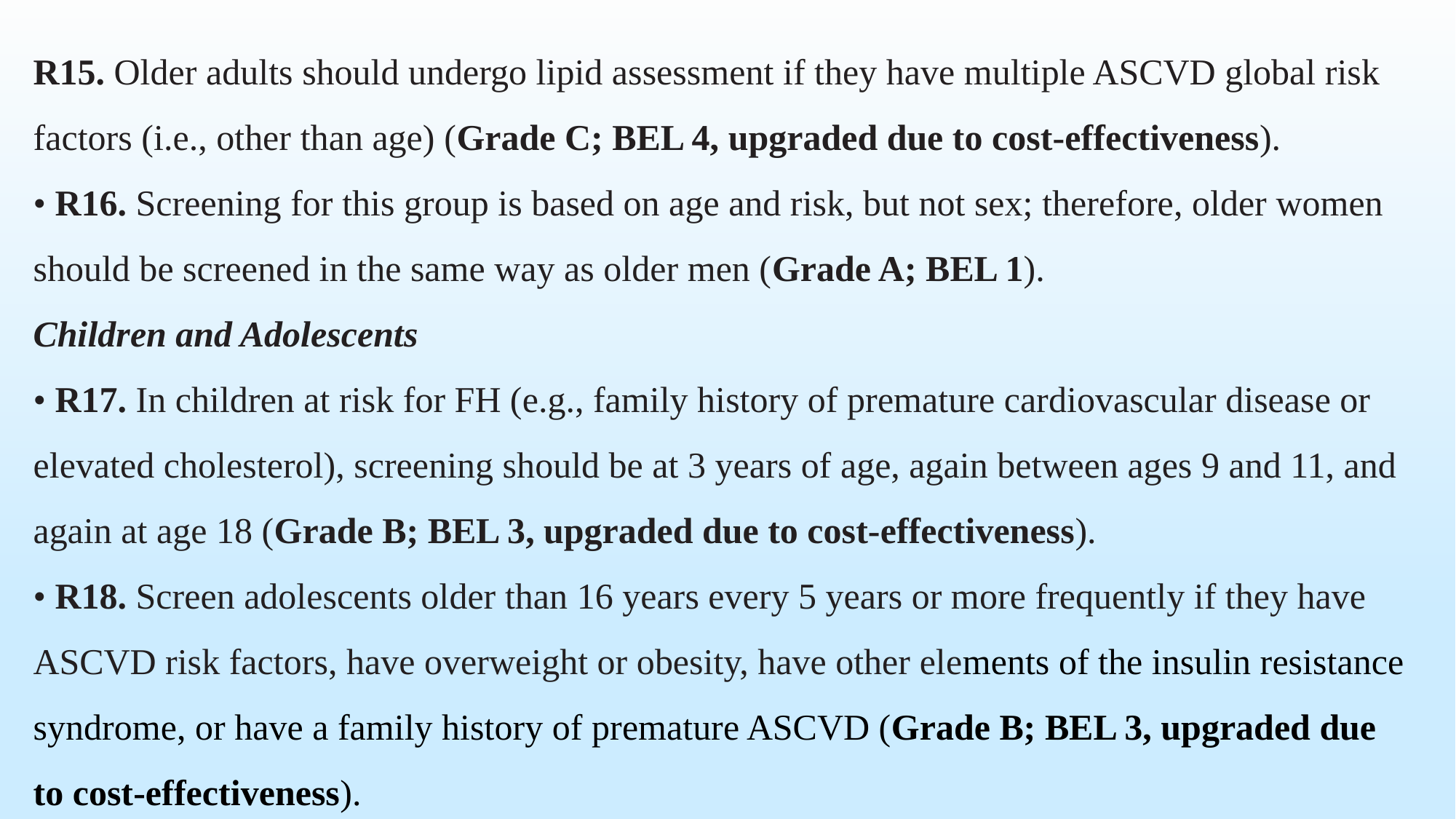

R15. Older adults should undergo lipid assessment if they have multiple ASCVD global risk factors (i.e., other than age) (Grade C; BEL 4, upgraded due to cost-effectiveness).
• R16. Screening for this group is based on age and risk, but not sex; therefore, older women should be screened in the same way as older men (Grade A; BEL 1).
Children and Adolescents
• R17. In children at risk for FH (e.g., family history of premature cardiovascular disease or elevated cholesterol), screening should be at 3 years of age, again between ages 9 and 11, and again at age 18 (Grade B; BEL 3, upgraded due to cost-effectiveness).
• R18. Screen adolescents older than 16 years every 5 years or more frequently if they have ASCVD risk factors, have overweight or obesity, have other elements of the insulin resistance syndrome, or have a family history of premature ASCVD (Grade B; BEL 3, upgraded due to cost-effectiveness).